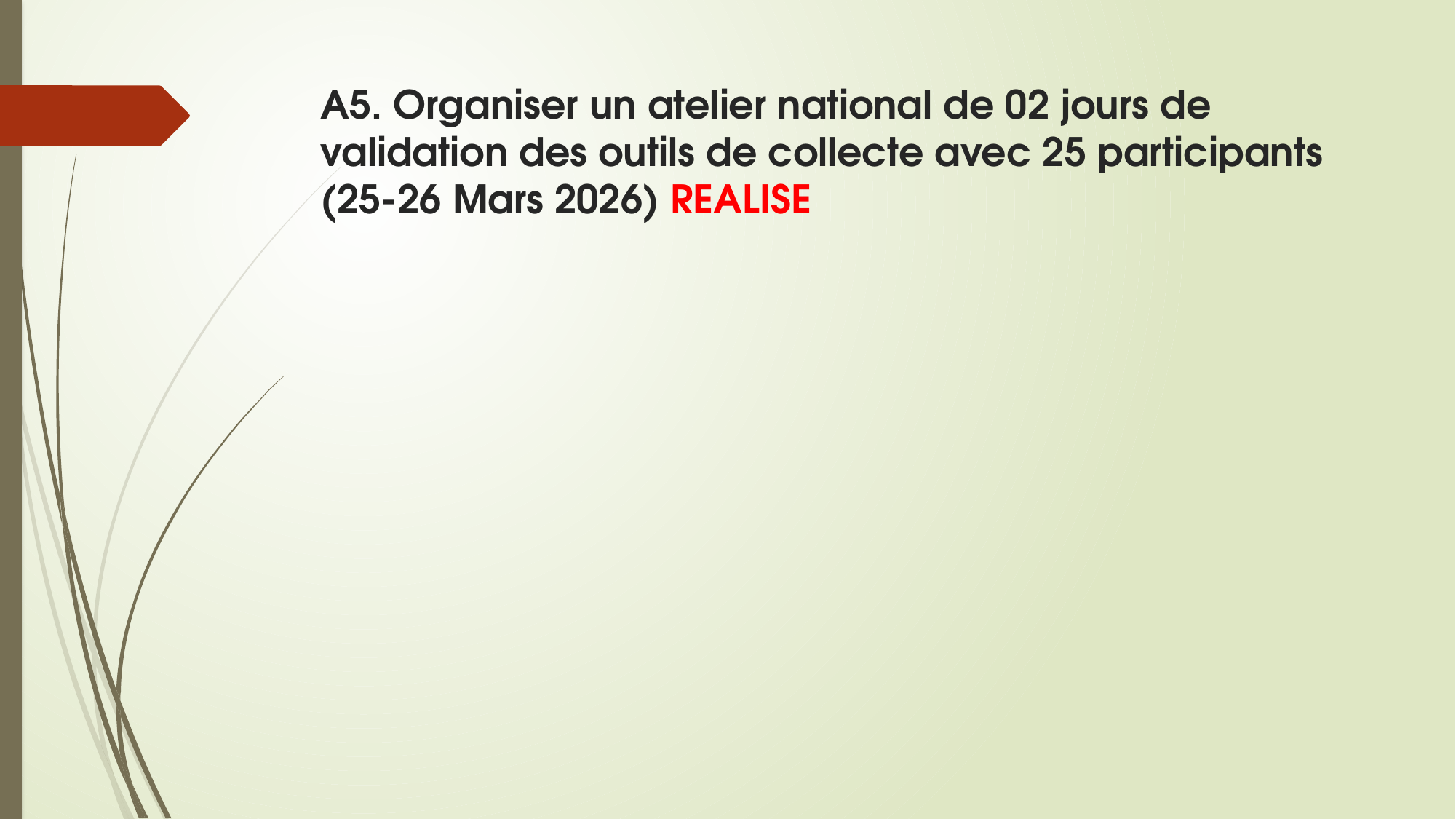

# A5. Organiser un atelier national de 02 jours de validation des outils de collecte avec 25 participants (25-26 Mars 2026) REALISE